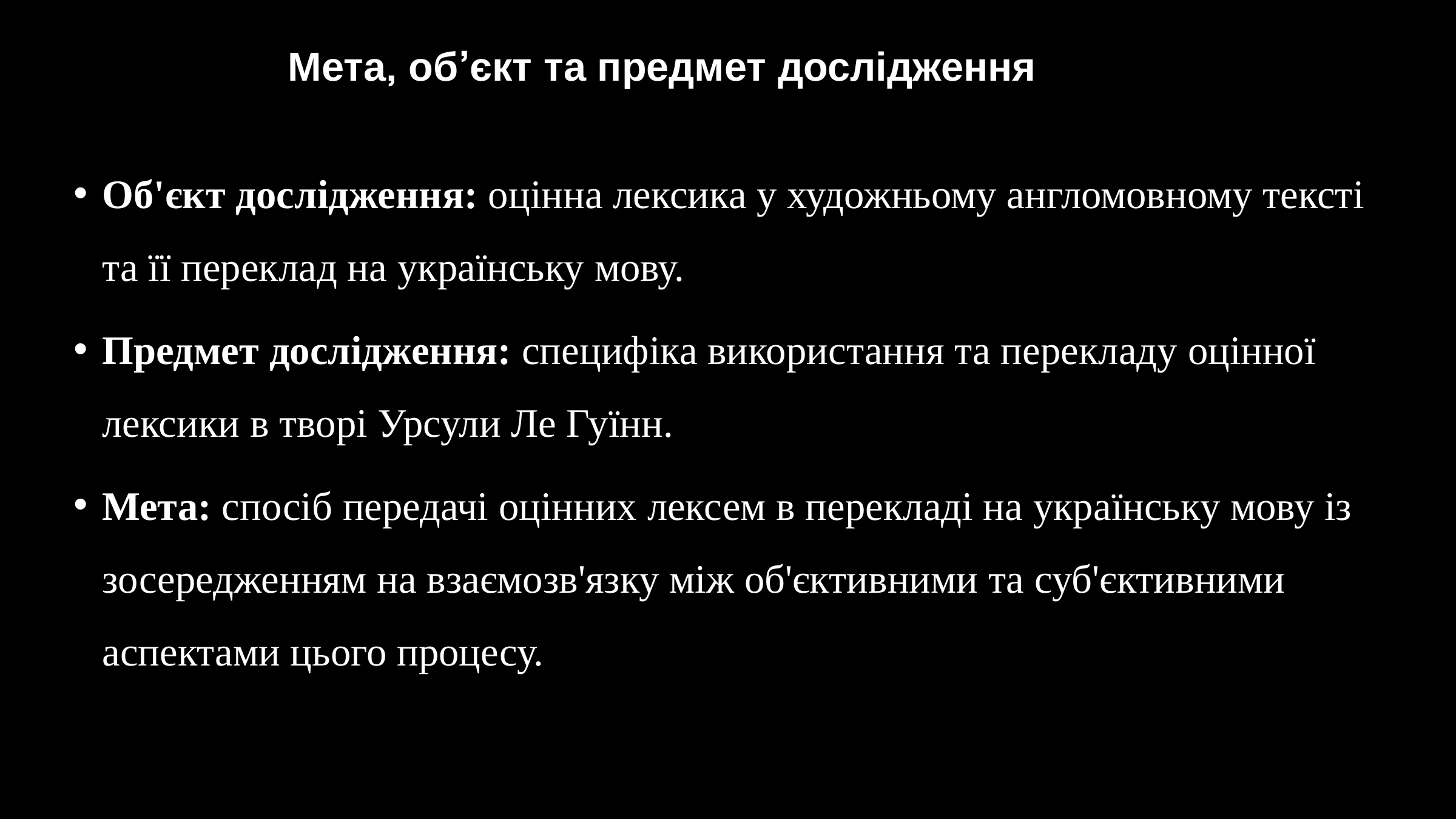

Мета, об’єкт та предмет дослідження
Об'єкт дослідження: оцінна лексика у художньому англомовному тексті та її переклад на українську мову.
Предмет дослідження: специфіка використання та перекладу оцінної лексики в творі Урсули Ле Гуїнн.
Мета: спосіб передачі оцінних лексем в перекладі на українську мову із зосередженням на взаємозв'язку між об'єктивними та суб'єктивними аспектами цього процесу.